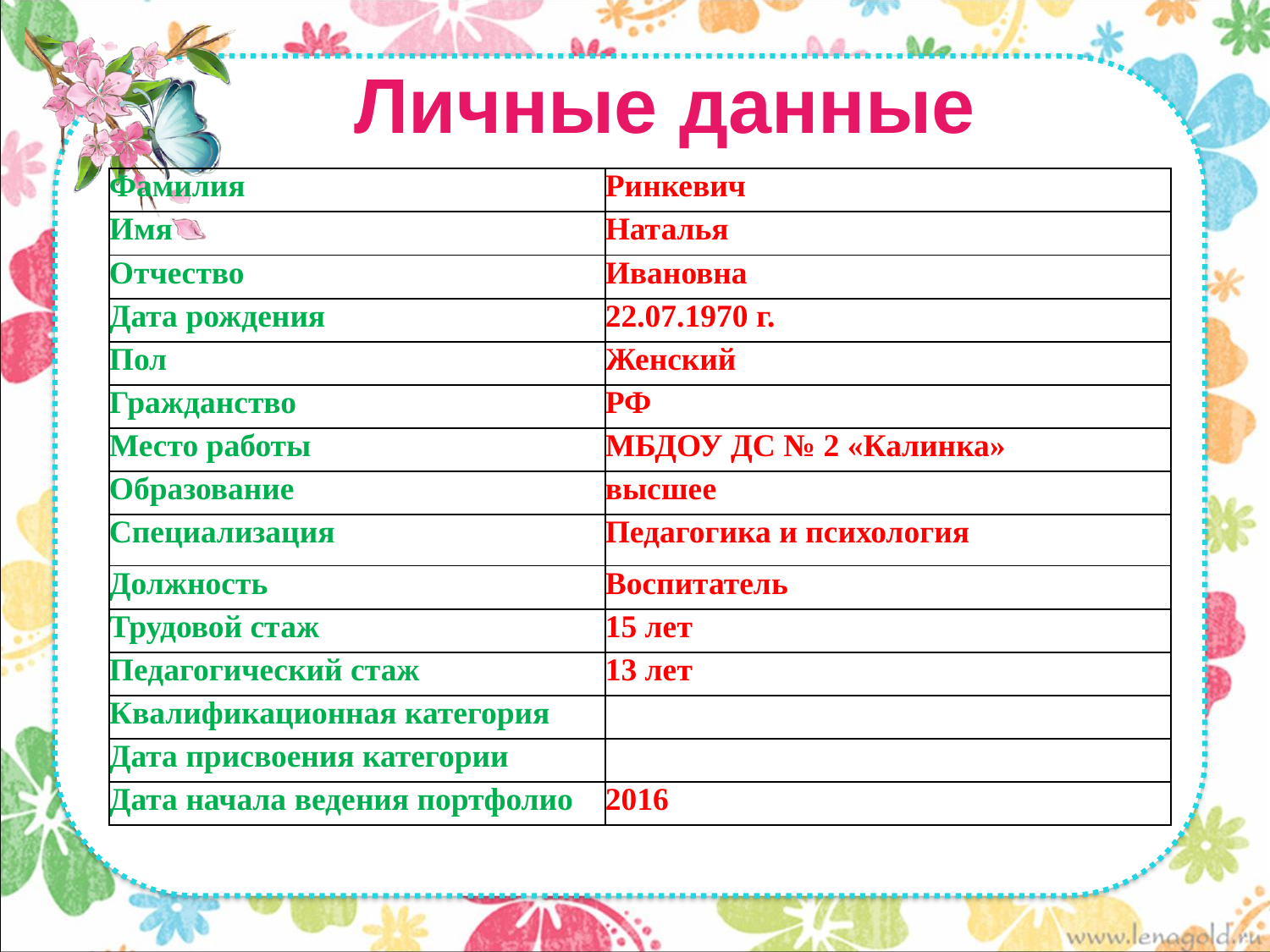

Личные данные
| Фамилия | Ринкевич |
| --- | --- |
| Имя | Наталья |
| Отчество | Ивановна |
| Дата рождения | 22.07.1970 г. |
| Пол | Женский |
| Гражданство | РФ |
| Место работы | МБДОУ ДС № 2 «Калинка» |
| Образование | высшее |
| Специализация | Педагогика и психология |
| Должность | Воспитатель |
| Трудовой стаж | 15 лет |
| Педагогический стаж | 13 лет |
| Квалификационная категория |  |
| Дата присвоения категории |  |
| Дата начала ведения портфолио | 2016 |